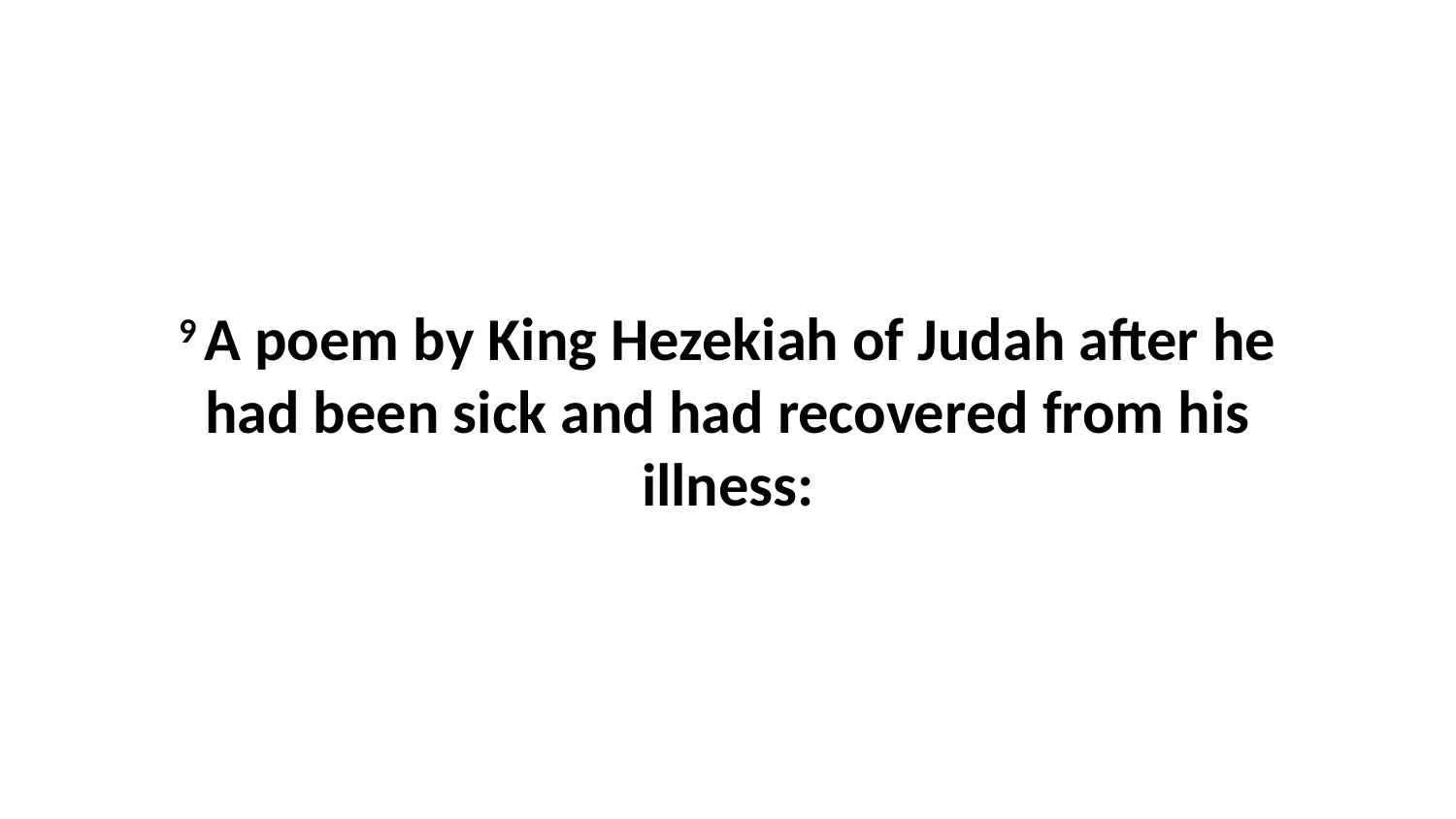

9 A poem by King Hezekiah of Judah after he had been sick and had recovered from his illness: